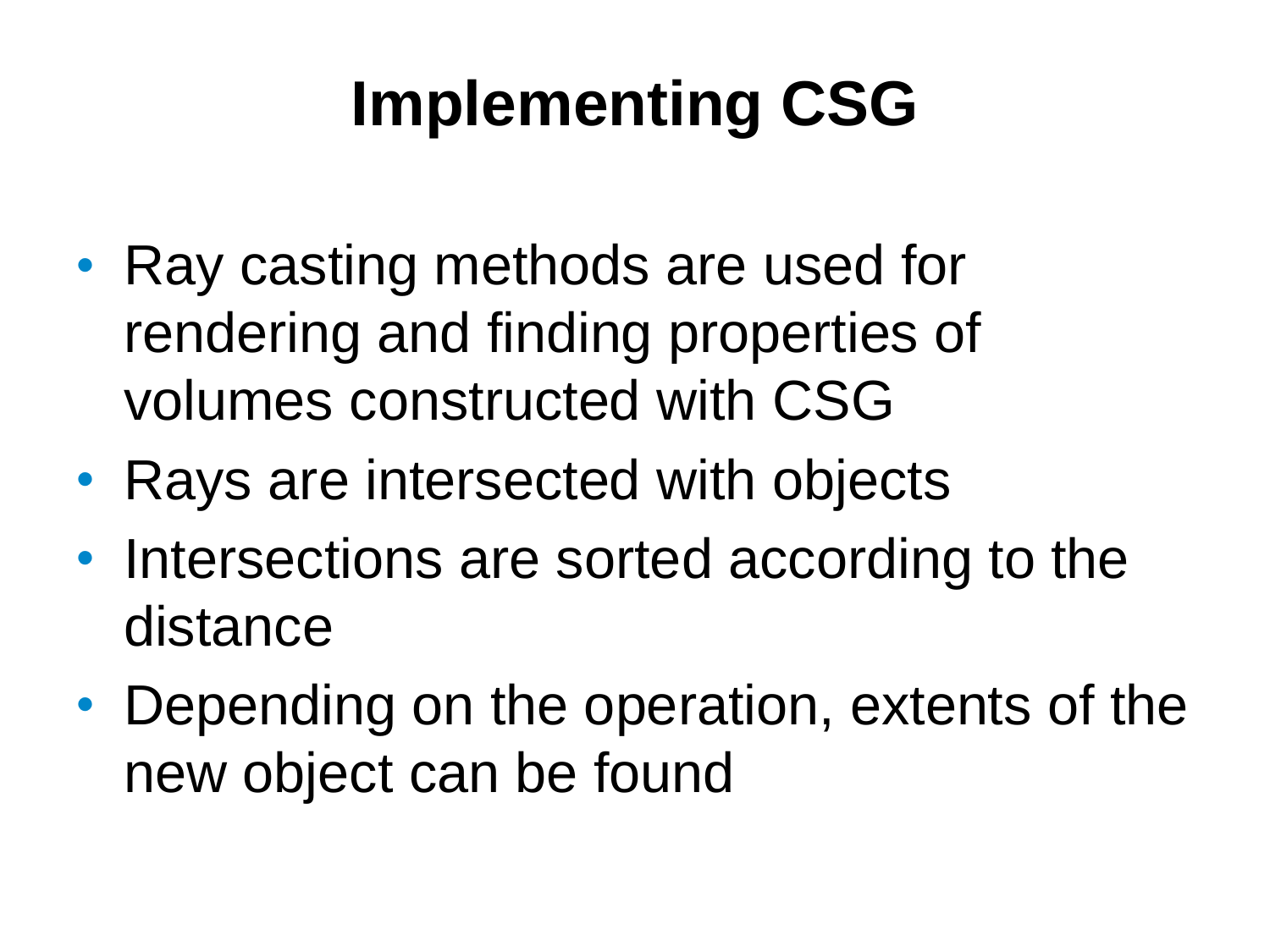

# Implementing CSG
Ray casting methods are used for rendering and finding properties of volumes constructed with CSG
Rays are intersected with objects
Intersections are sorted according to the distance
Depending on the operation, extents of the new object can be found